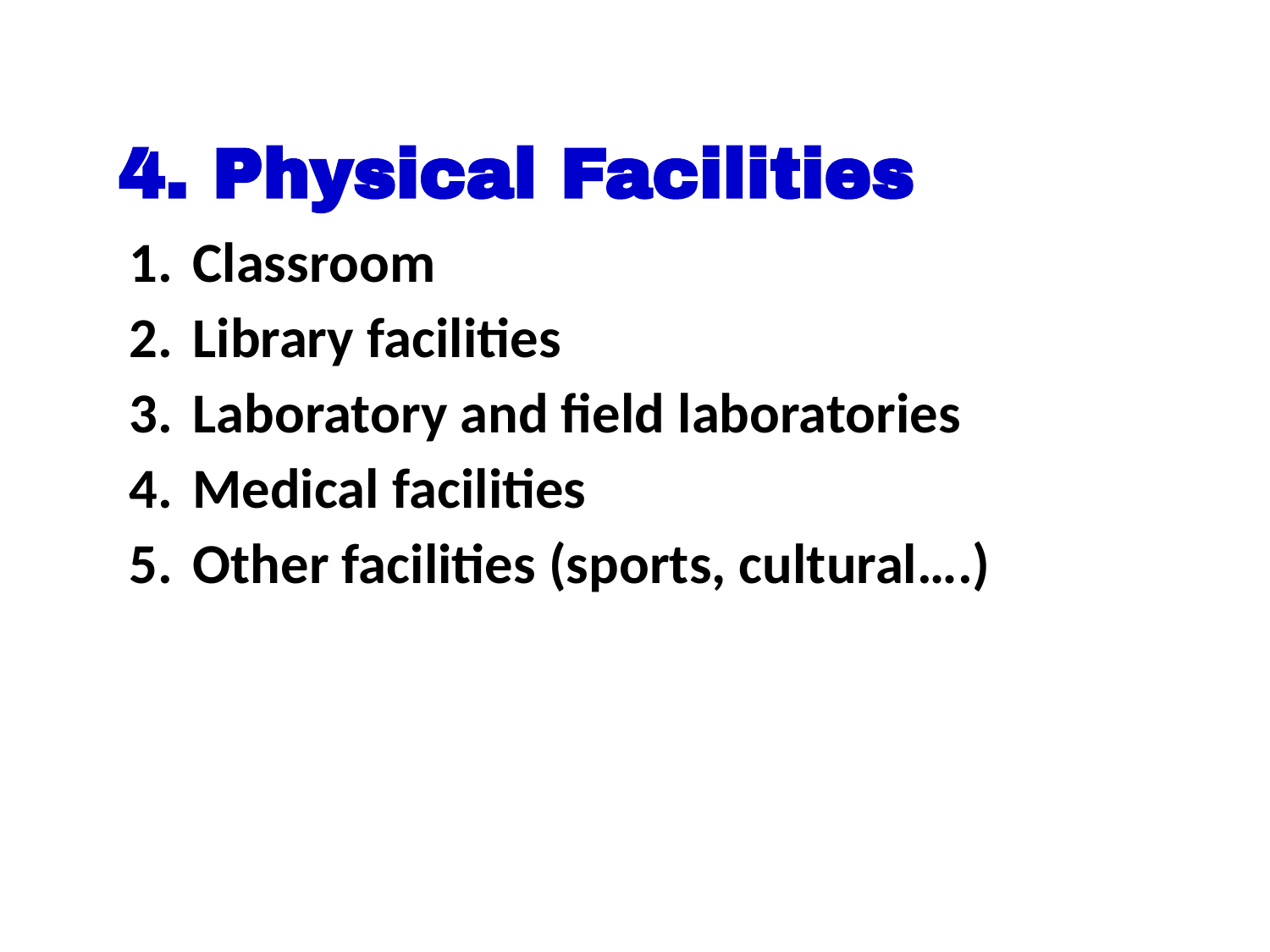

# 4. Physical Facilities
Classroom
Library facilities
Laboratory and field laboratories
Medical facilities
Other facilities (sports, cultural….)